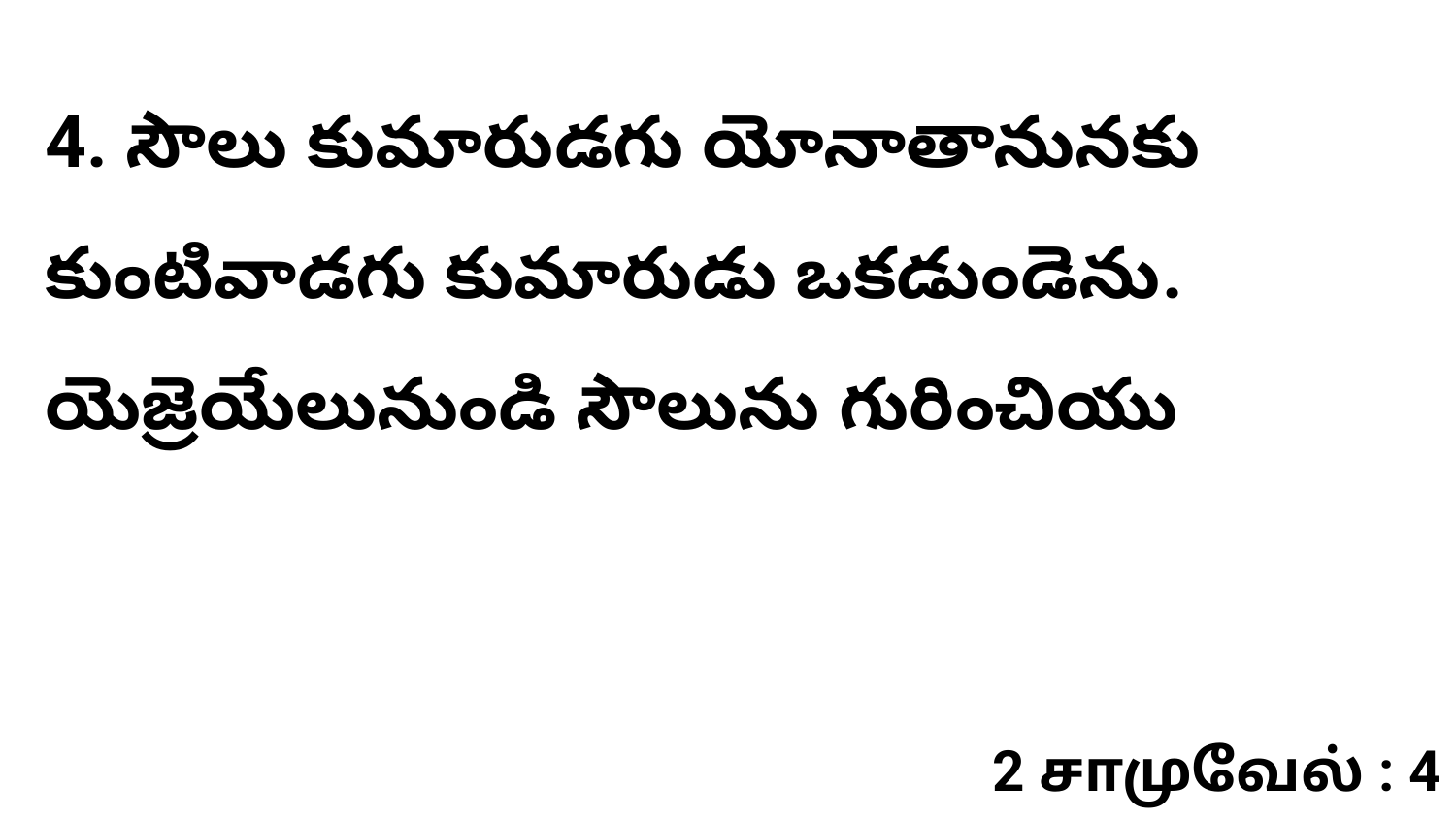

4. సౌలు కుమారుడగు యోనాతానునకు కుంటివాడగు కుమారుడు ఒకడుండెను. యెజ్రెయేలునుండి సౌలును గురించియు
2 சாமுவேல் : 4